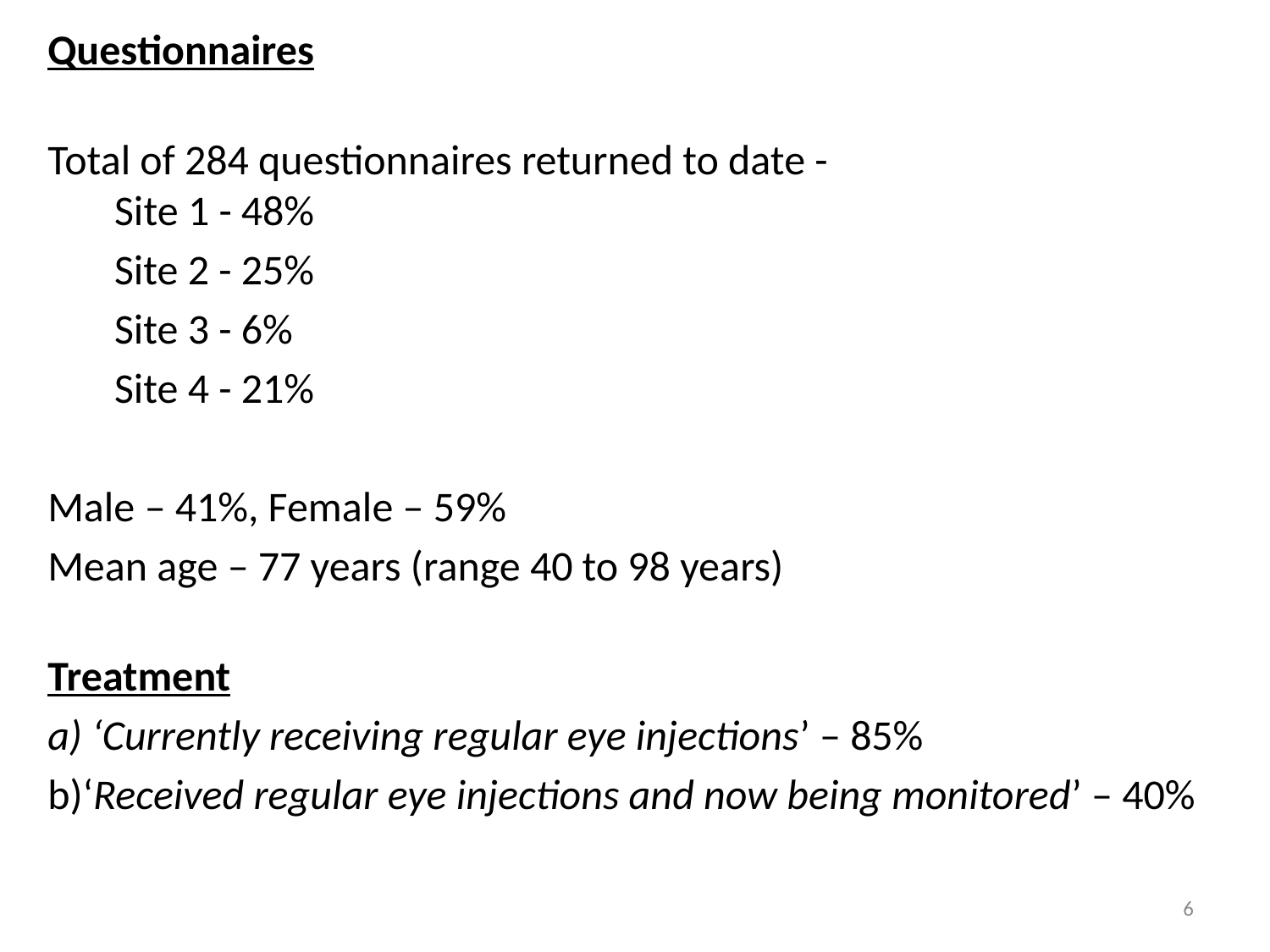

Questionnaires
Total of 284 questionnaires returned to date -
       Site 1 - 48%
       Site 2 - 25%
       Site 3 - 6%
       Site 4 - 21%

Male – 41%, Female – 59%
Mean age – 77 years (range 40 to 98 years)
Treatment
a) ‘Currently receiving regular eye injections’ – 85%
b)‘Received regular eye injections and now being monitored’ – 40%

6